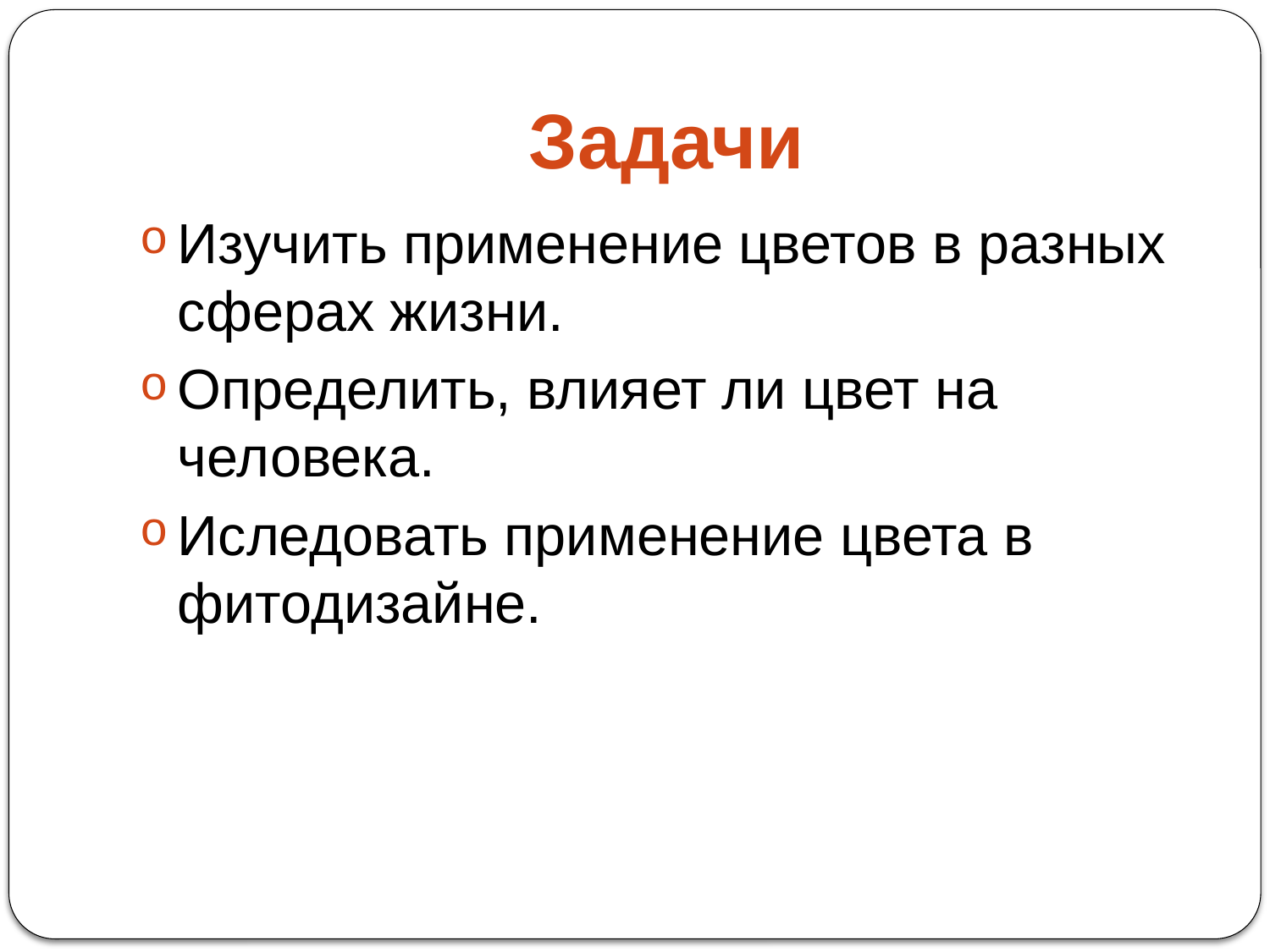

# Задачи
Изучить применение цветов в разных сферах жизни.
Определить, влияет ли цвет на человека.
Иследовать применение цвета в фитодизайне.